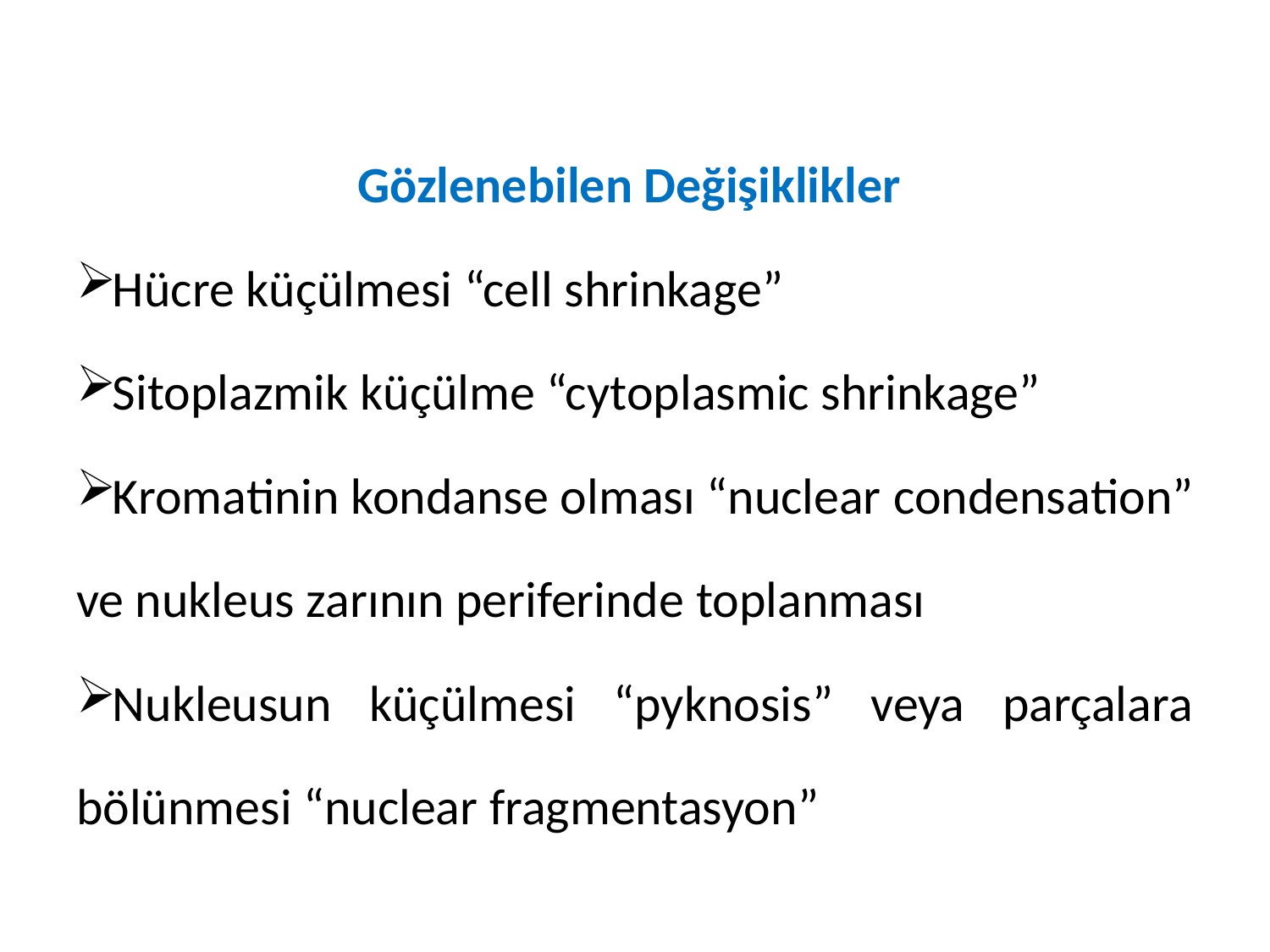

Gözlenebilen Değişiklikler
Hücre küçülmesi “cell shrinkage”
Sitoplazmik küçülme “cytoplasmic shrinkage”
Kromatinin kondanse olması “nuclear condensation” ve nukleus zarının periferinde toplanması
Nukleusun küçülmesi “pyknosis” veya parçalara bölünmesi “nuclear fragmentasyon”